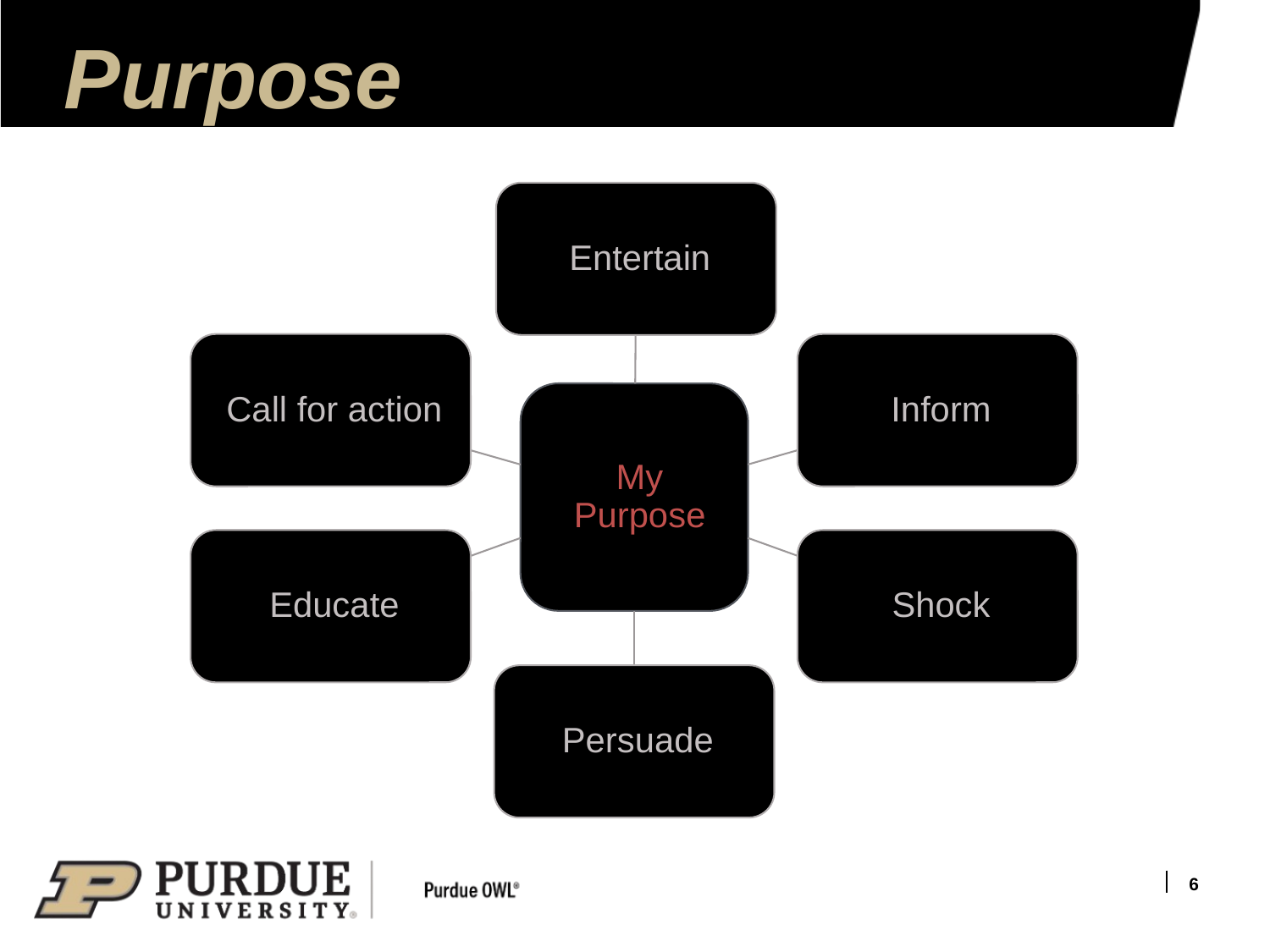

# Purpose
My Purpose
Entertain
Inform
Shock
Persuade
Educate
Call for action
6